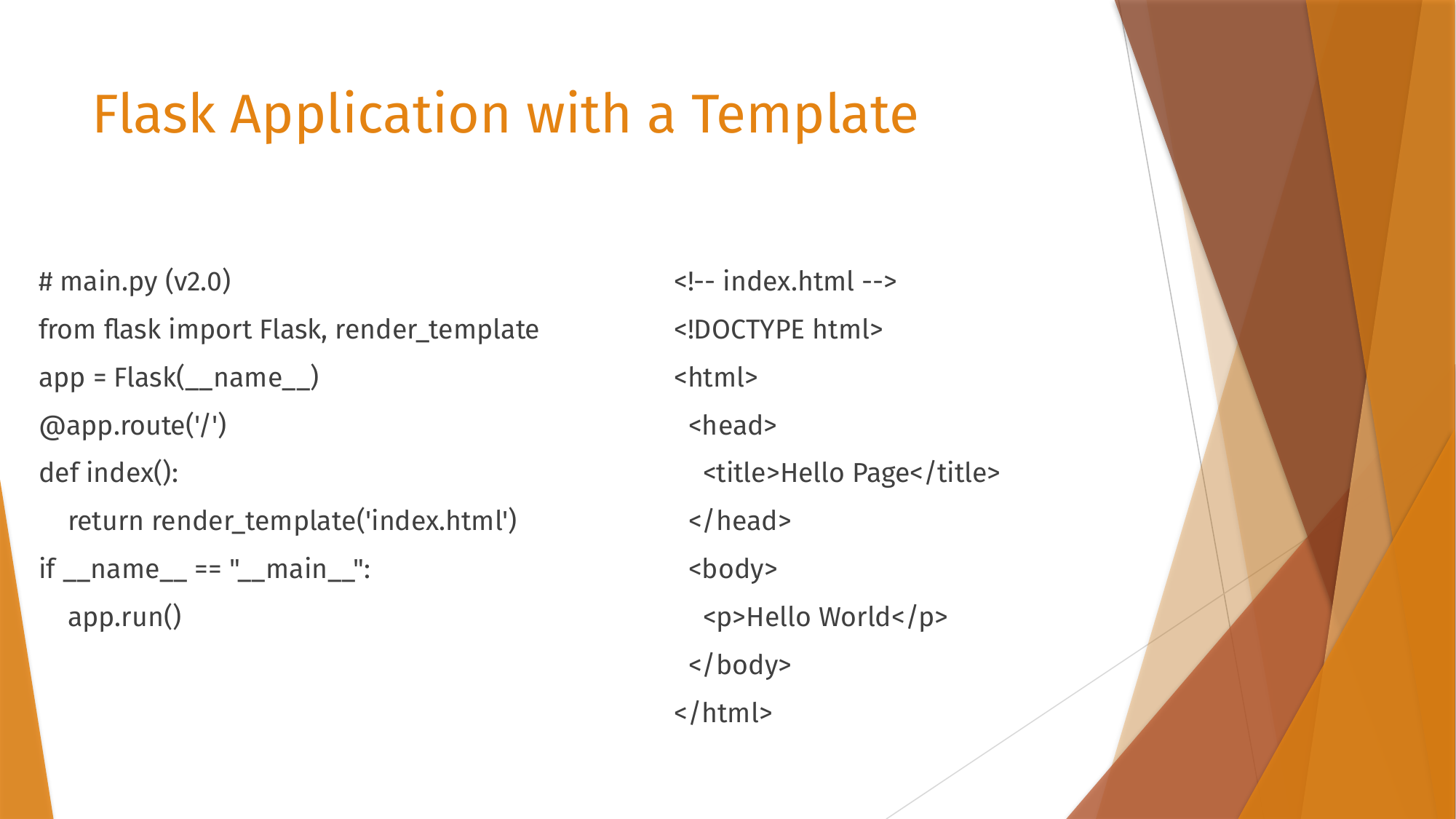

# Flask Application with a Template
# main.py (v2.0)
from flask import Flask, render_template
app = Flask(__name__)
@app.route('/')
def index():
    return render_template('index.html')
if __name__ == "__main__":
    app.run()
<!-- index.html -->
<!DOCTYPE html>
<html>
  <head>
    <title>Hello Page</title>
  </head>
  <body>
    <p>Hello World</p>
  </body>
</html>